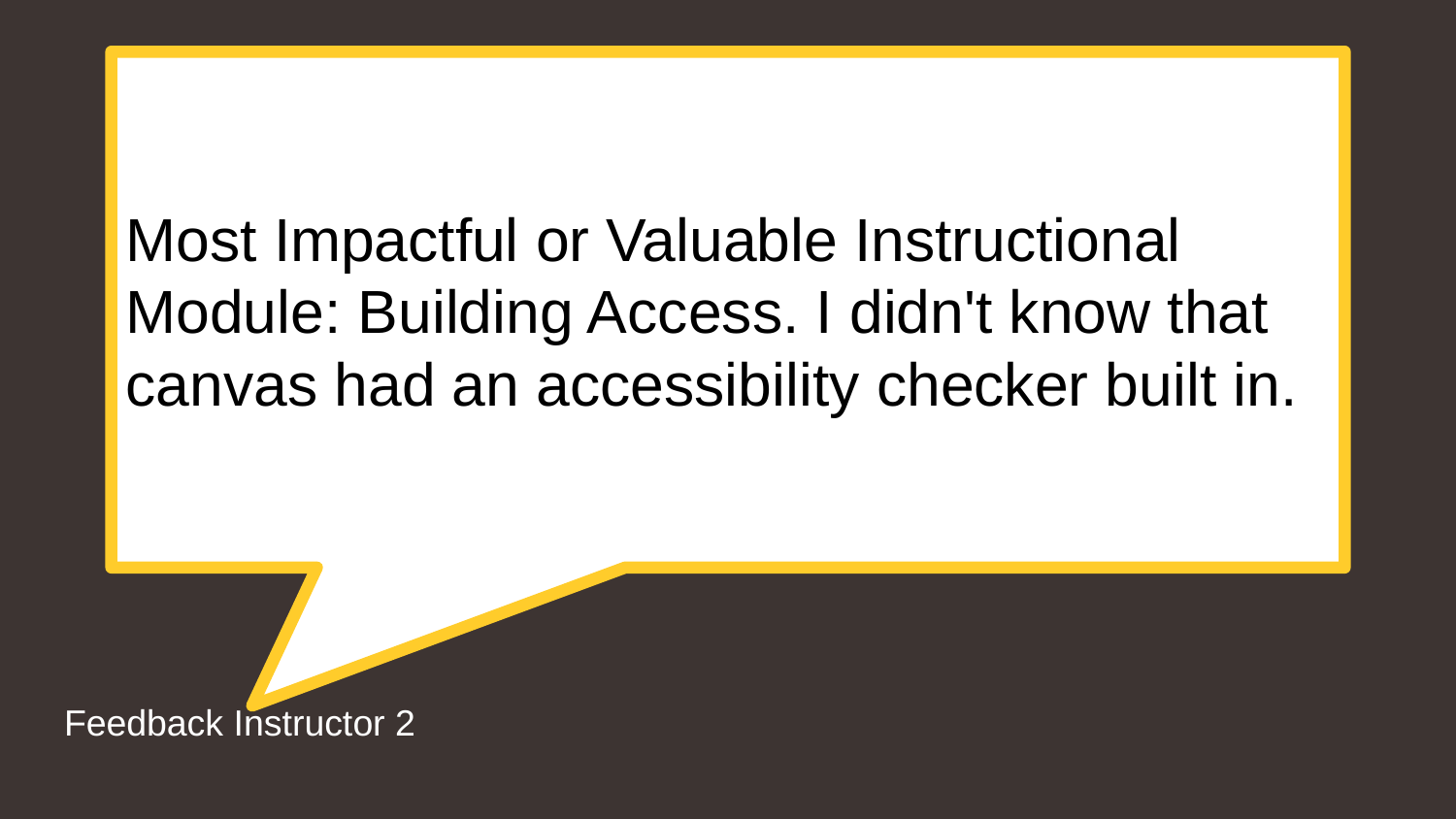

Most Impactful or Valuable Instructional Module: Building Access. I didn't know that canvas had an accessibility checker built in.
Feedback Instructor 2